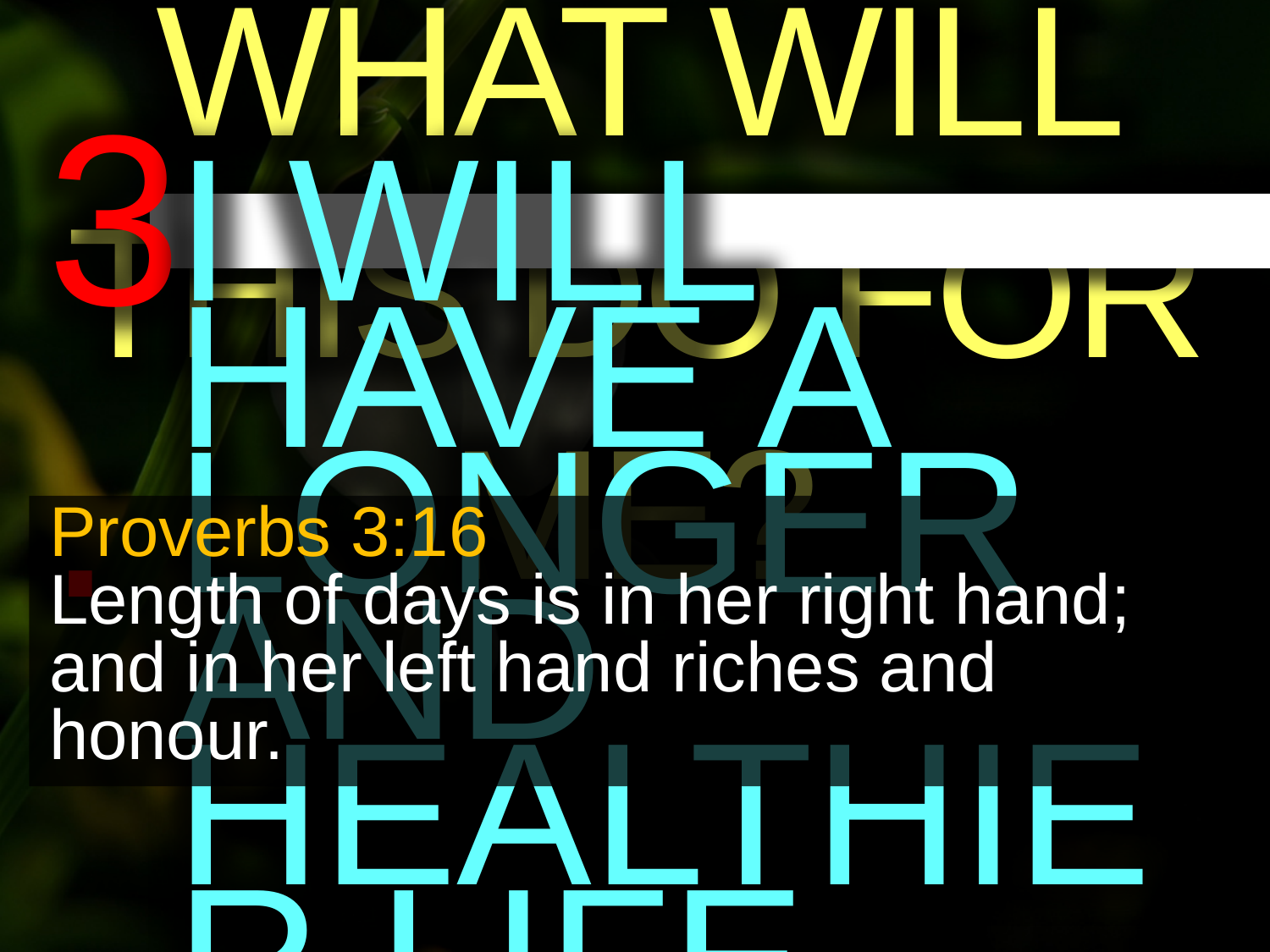

WHAT WILL THIS DO FOR ME?
3.
I WILL HAVE A LONGER AND HEALTHIER LIFE

Proverbs 3:16
Length of days is in her right hand; and in her left hand riches and honour.